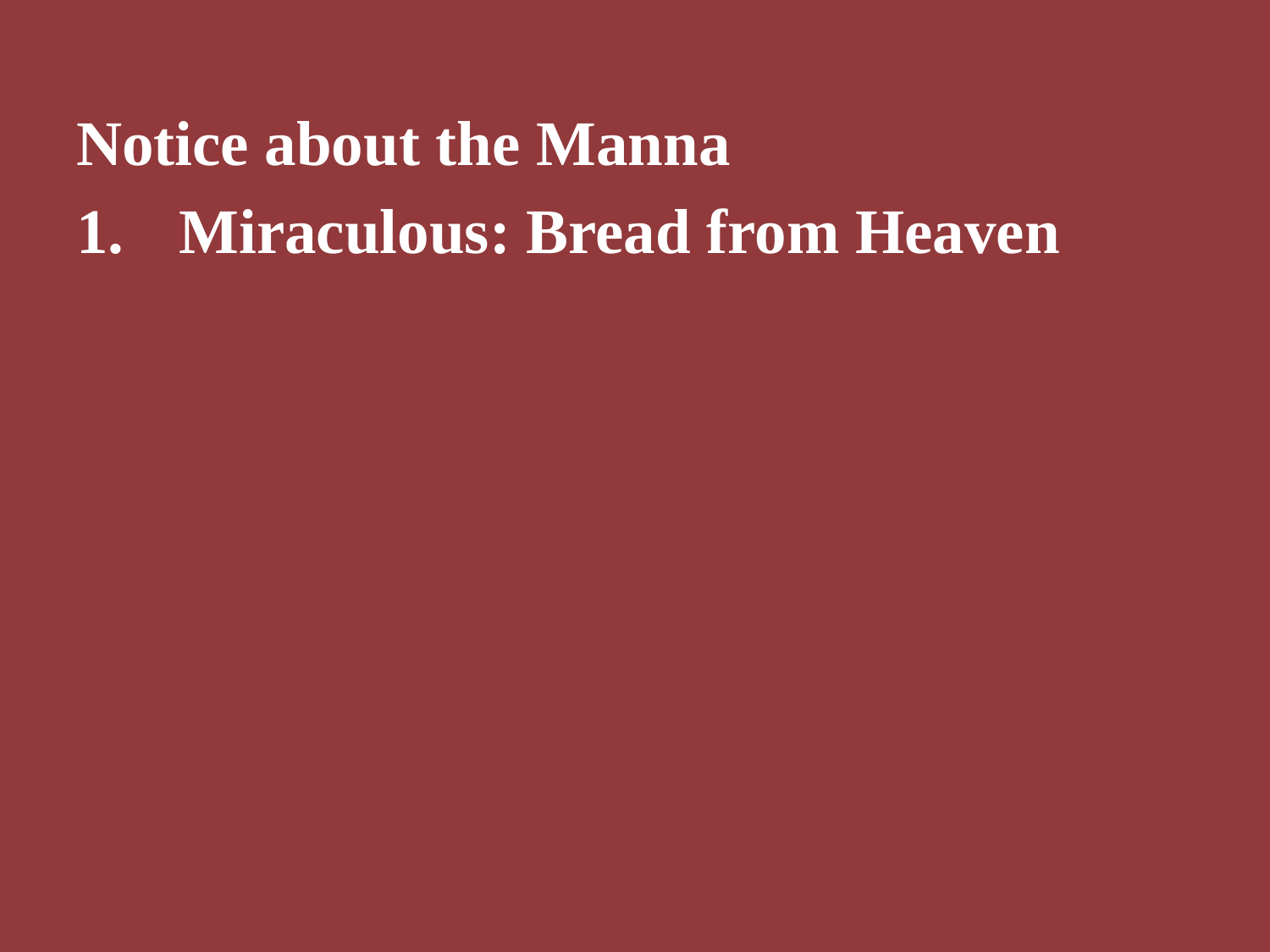

Notice about the Manna
Miraculous: Bread from Heaven